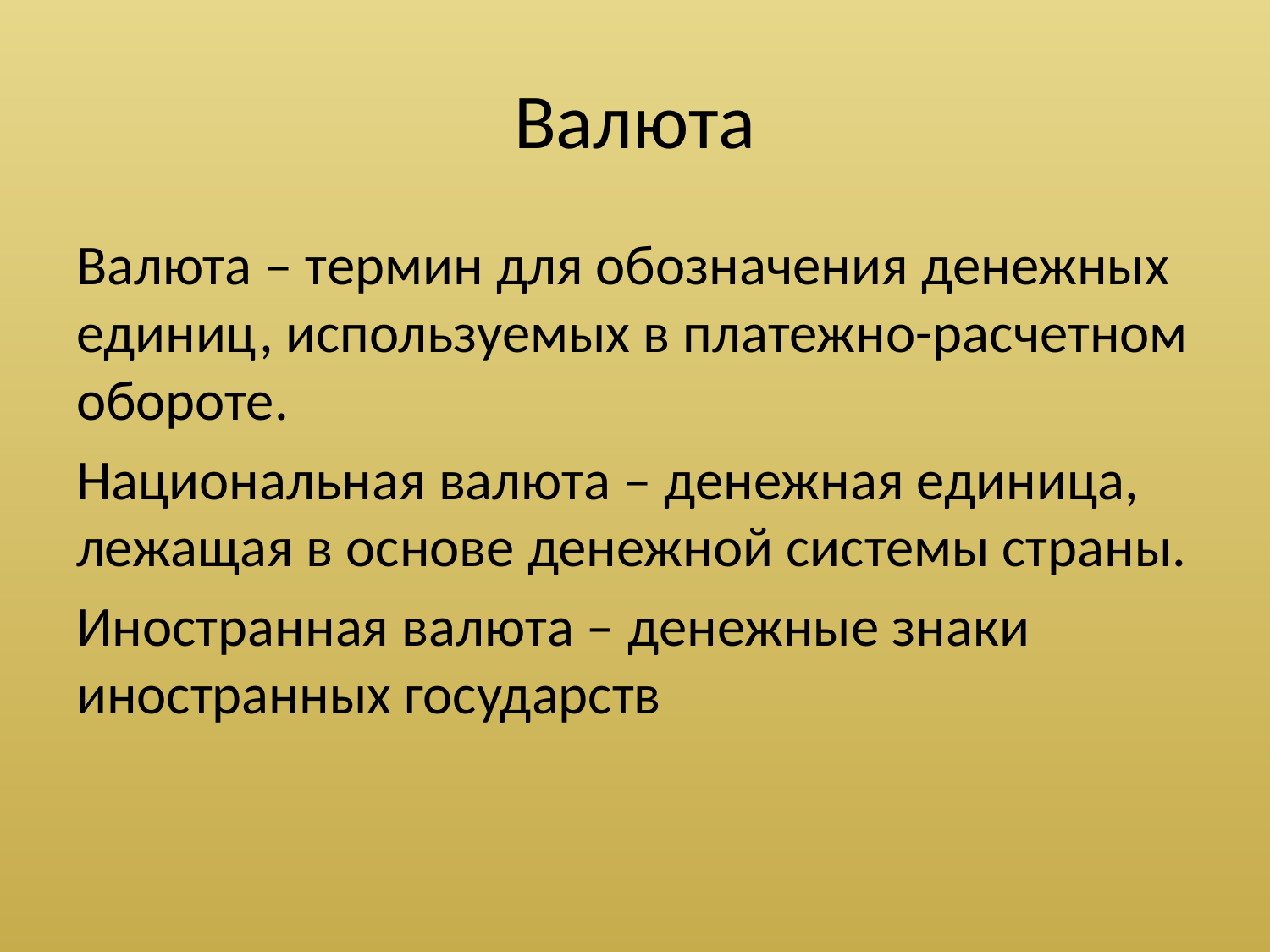

# Валюта
Валюта – термин для обозначения денежных единиц, используемых в платежно-расчетном обороте.
Национальная валюта – денежная единица, лежащая в основе денежной системы страны.
Иностранная валюта – денежные знаки иностранных государств